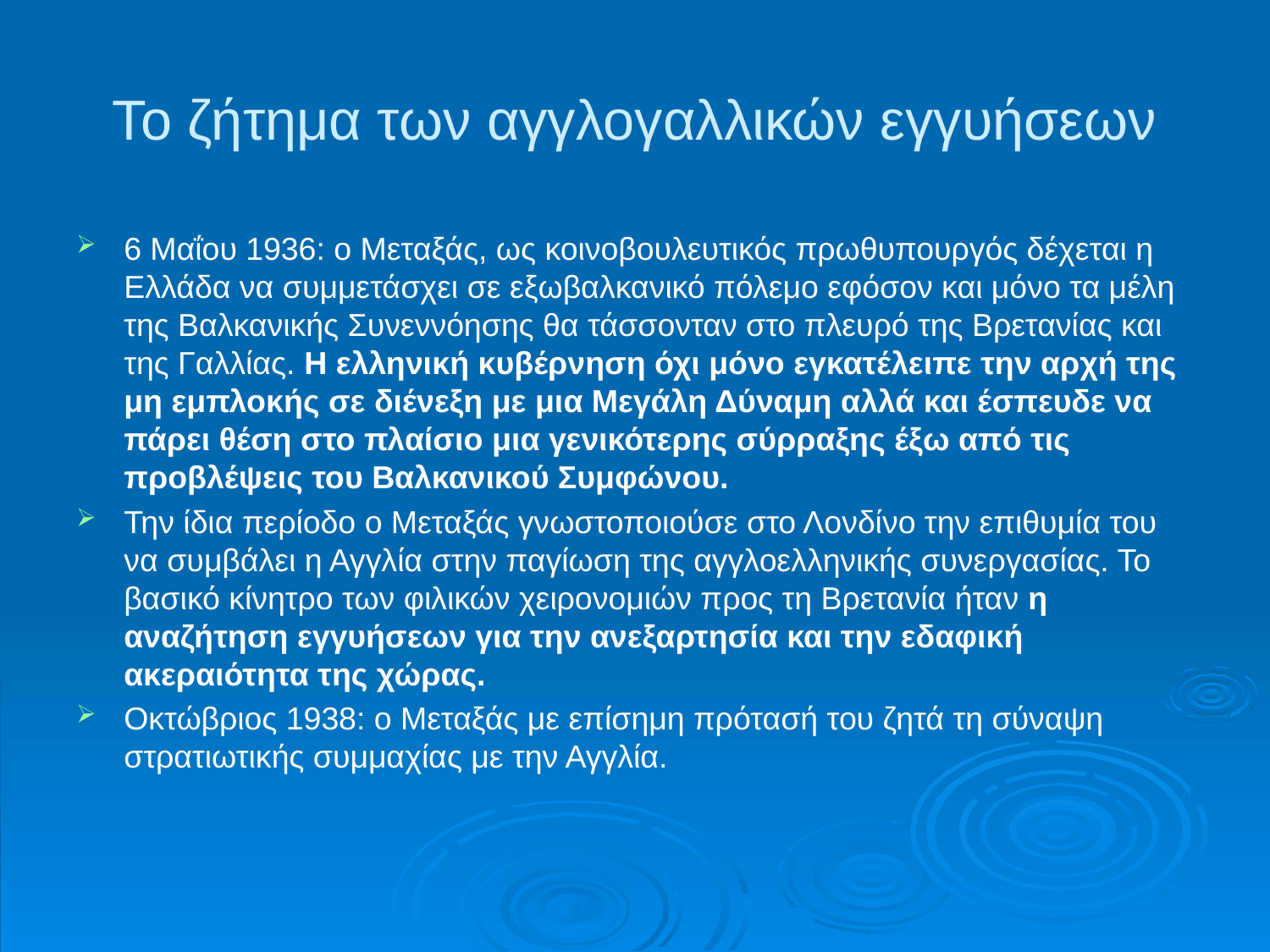

# Το ζήτημα των αγγλογαλλικών εγγυήσεων
6 Μαΐου 1936: ο Μεταξάς, ως κοινοβουλευτικός πρωθυπουργός δέχεται η Ελλάδα να συμμετάσχει σε εξωβαλκανικό πόλεμο εφόσον και μόνο τα μέλη της Βαλκανικής Συνεννόησης θα τάσσονταν στο πλευρό της Βρετανίας και της Γαλλίας. Η ελληνική κυβέρνηση όχι μόνο εγκατέλειπε την αρχή της μη εμπλοκής σε διένεξη με μια Μεγάλη Δύναμη αλλά και έσπευδε να πάρει θέση στο πλαίσιο μια γενικότερης σύρραξης έξω από τις προβλέψεις του Βαλκανικού Συμφώνου.
Την ίδια περίοδο ο Μεταξάς γνωστοποιούσε στο Λονδίνο την επιθυμία του να συμβάλει η Αγγλία στην παγίωση της αγγλοελληνικής συνεργασίας. Το βασικό κίνητρο των φιλικών χειρονομιών προς τη Βρετανία ήταν η αναζήτηση εγγυήσεων για την ανεξαρτησία και την εδαφική ακεραιότητα της χώρας.
Οκτώβριος 1938: ο Μεταξάς με επίσημη πρότασή του ζητά τη σύναψη στρατιωτικής συμμαχίας με την Αγγλία.